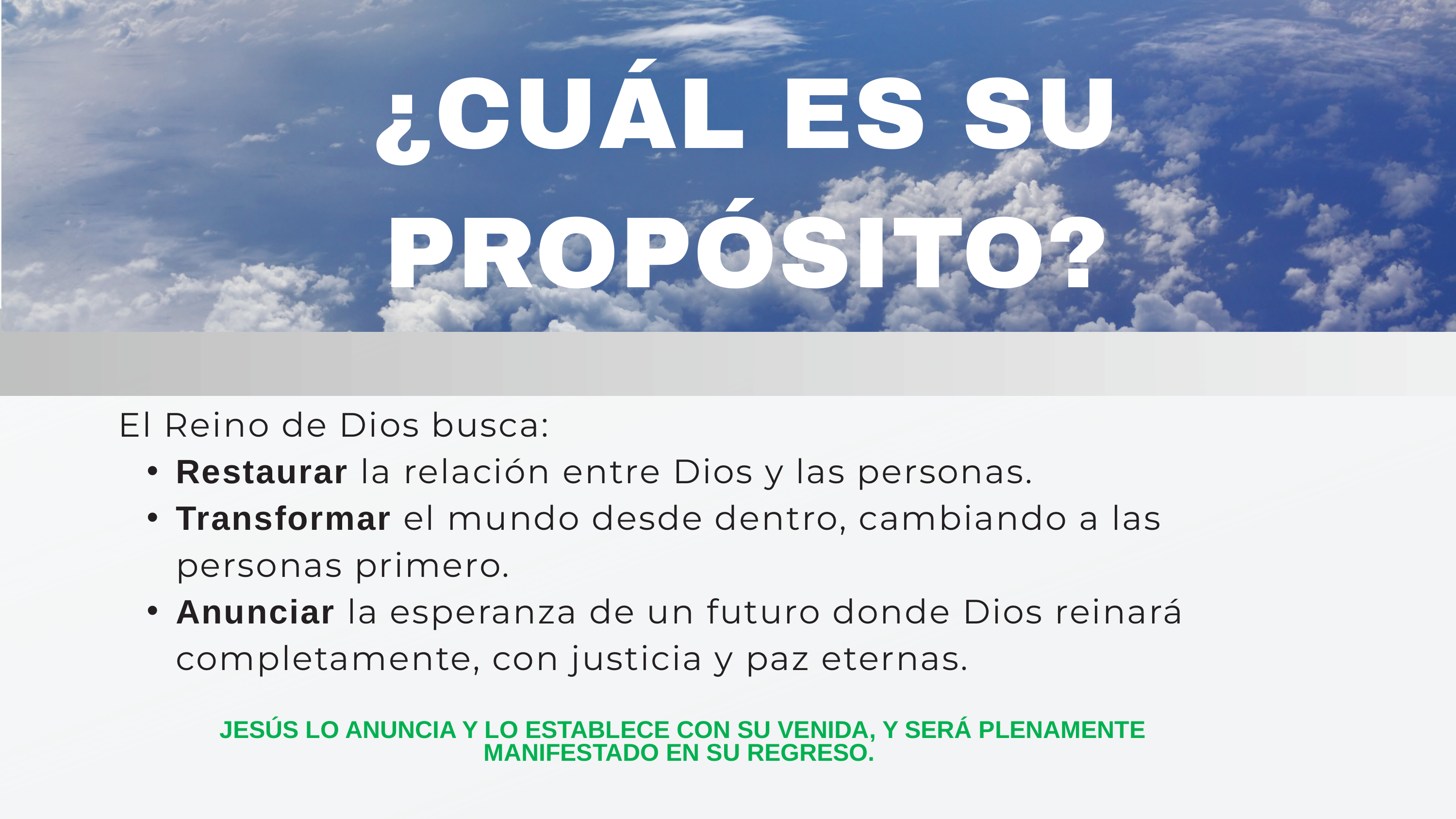

¿CUÁL ES SU PROPÓSITO?

El Reino de Dios busca:
Restaurar la relación entre Dios y las personas.
Transformar el mundo desde dentro, cambiando a las personas primero.
Anunciar la esperanza de un futuro donde Dios reinará completamente, con justicia y paz eternas.

 JESÚS LO ANUNCIA Y LO ESTABLECE CON SU VENIDA, Y SERÁ PLENAMENTE MANIFESTADO EN SU REGRESO.